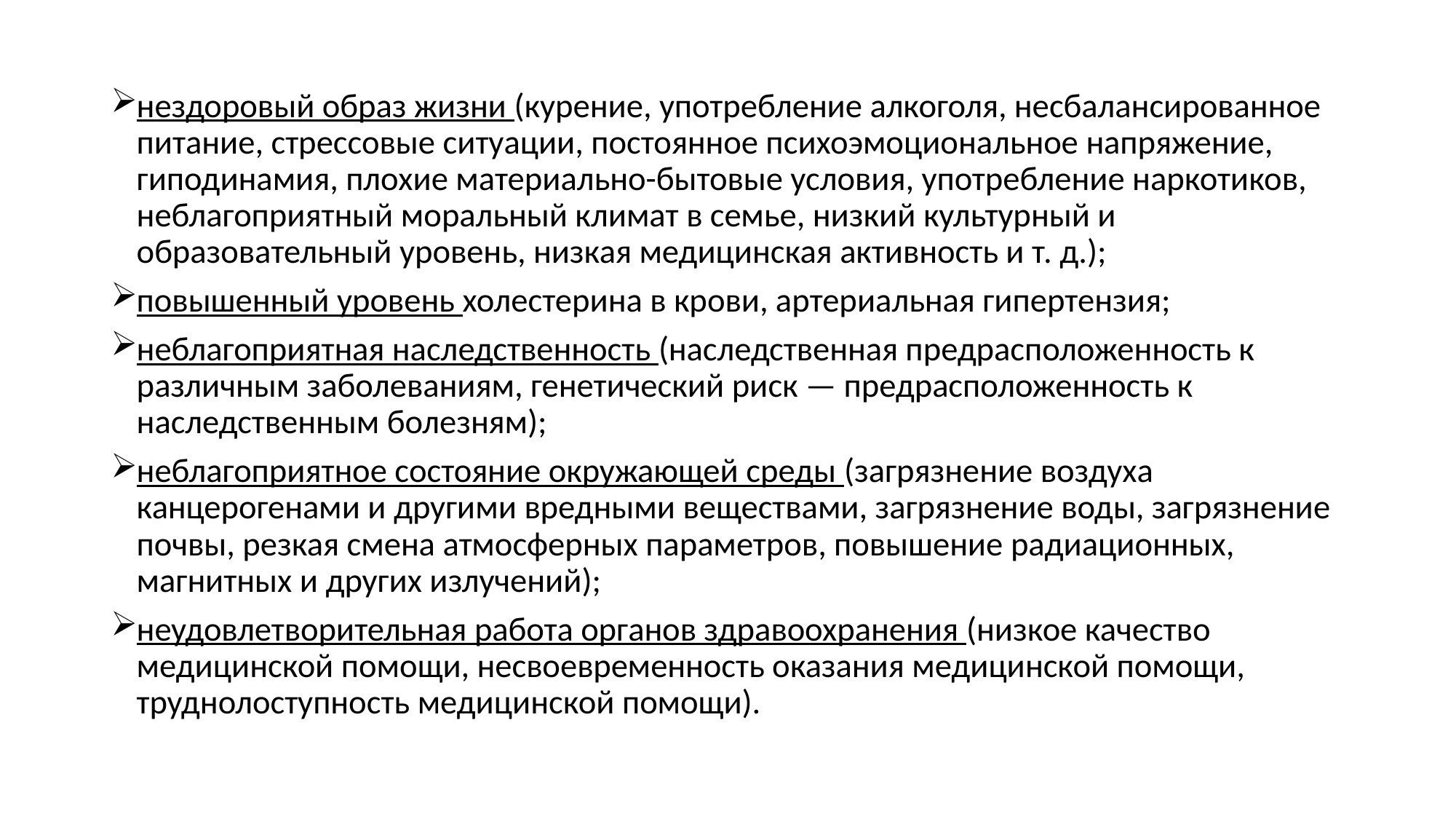

нездоровый образ жизни (курение, употребление алкоголя, несбалансированное питание, стрессовые ситуации, постоянное психоэмоциональное напряжение, гиподинамия, плохие материально-бытовые условия, употребление наркотиков, неблагоприятный моральный климат в семье, низкий культурный и образовательный уровень, низкая медицинская активность и т. д.);
повышенный уровень холестерина в крови, артериальная гипертензия;
неблагоприятная наследственность (наследственная предрасположенность к различным заболеваниям, генетический риск — предрасположенность к наследственным болезням);
неблагоприятное состояние окружающей среды (загрязнение воздуха канцерогенами и другими вредными веществами, загрязнение воды, загрязнение почвы, резкая смена атмосферных параметров, повышение радиационных, магнитных и других излучений);
неудовлетворительная работа органов здравоохранения (низкое качество медицинской помощи, несвоевременность оказания медицинской помощи, труднолоступность медицинской помощи).